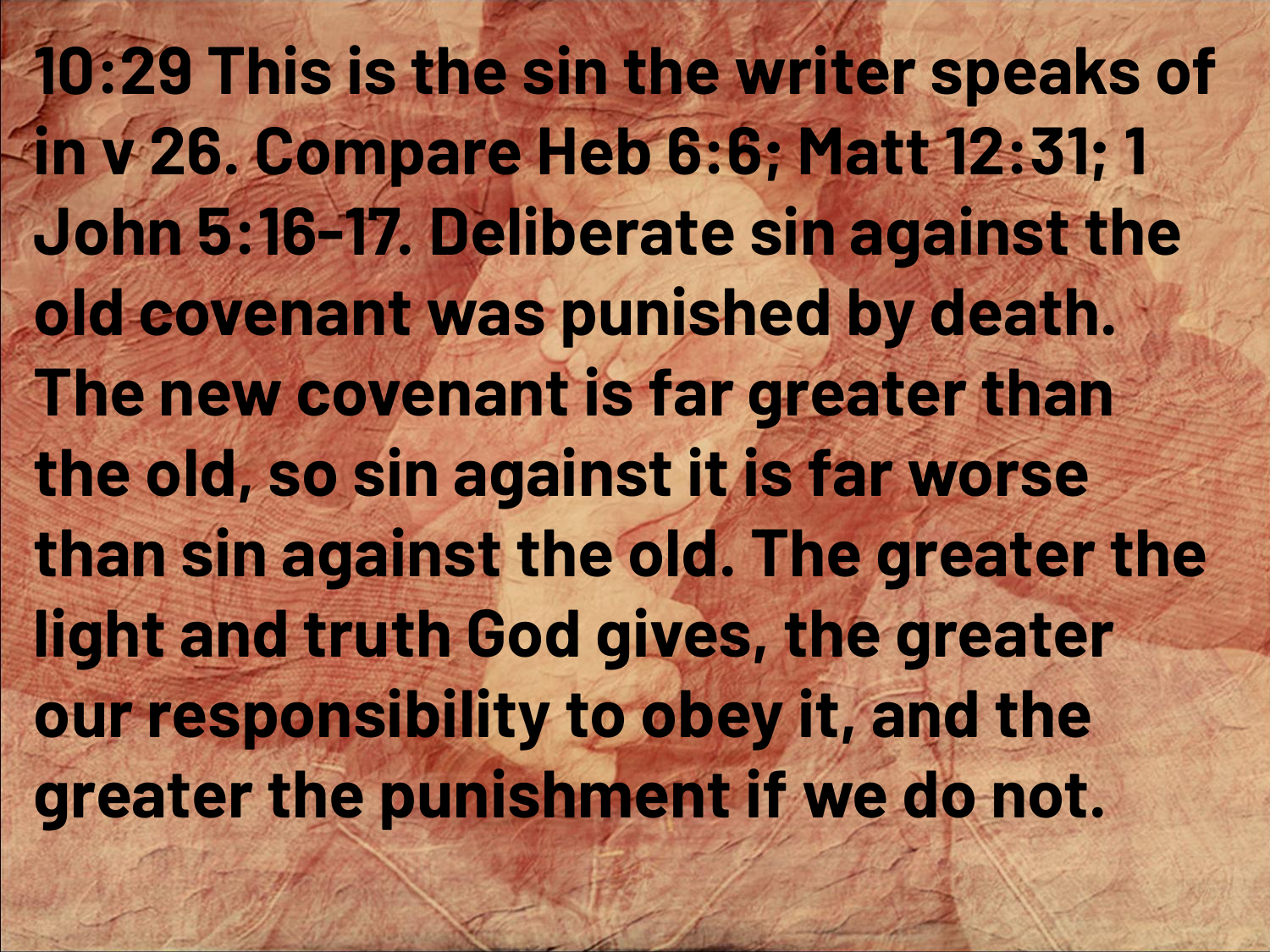

10:29 This is the sin the writer speaks of in v 26. Compare Heb 6:6; Matt 12:31; 1 John 5:16-17. Deliberate sin against the old covenant was punished by death. The new covenant is far greater than the old, so sin against it is far worse than sin against the old. The greater the light and truth God gives, the greater our responsibility to obey it, and the greater the punishment if we do not.